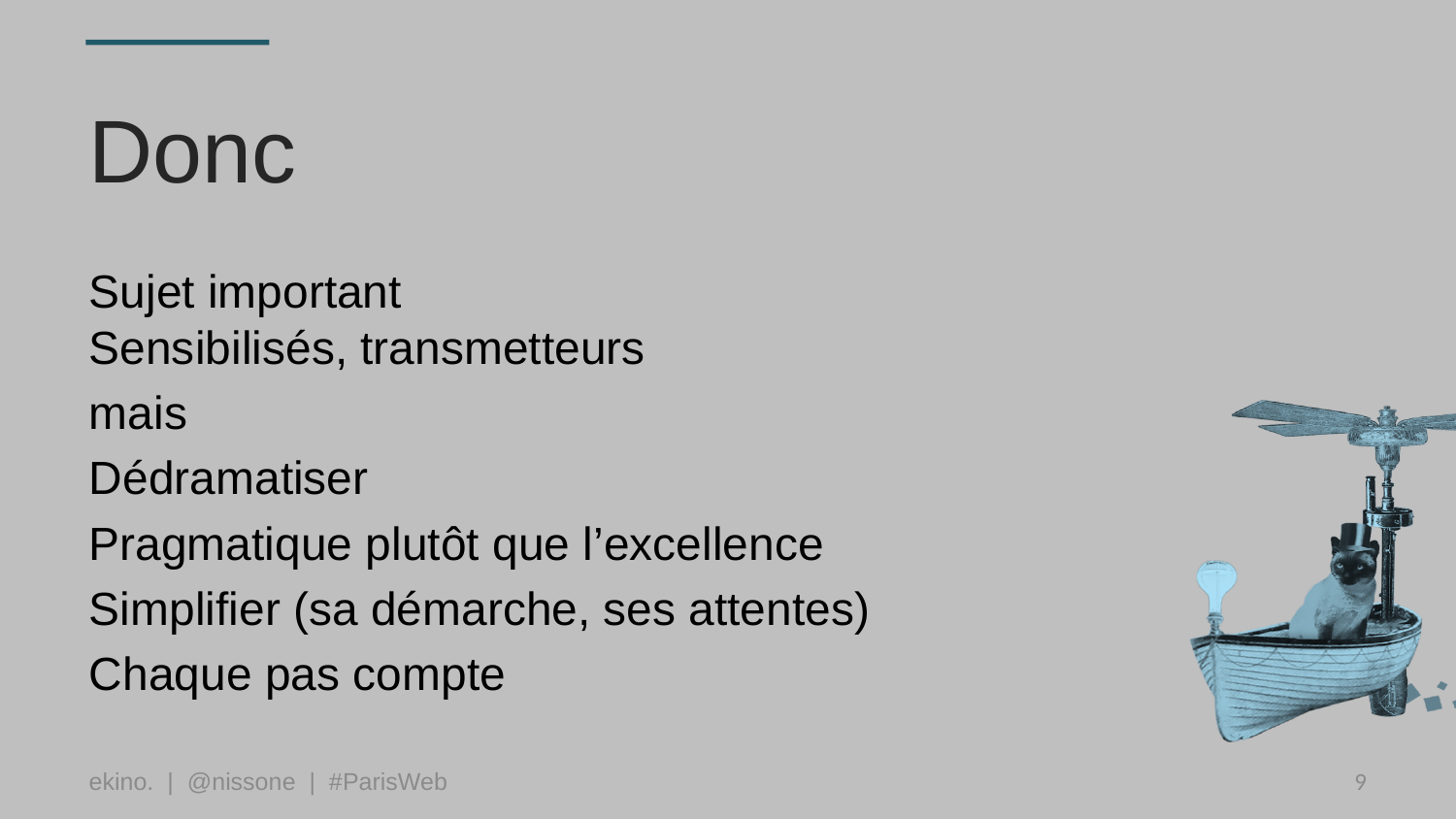

# Donc
Sujet important
Sensibilisés, transmetteurs
mais
Dédramatiser
Pragmatique plutôt que l’excellence
Simplifier (sa démarche, ses attentes)
Chaque pas compte

ekino.  |  @nissone  |  #ParisWeb
9